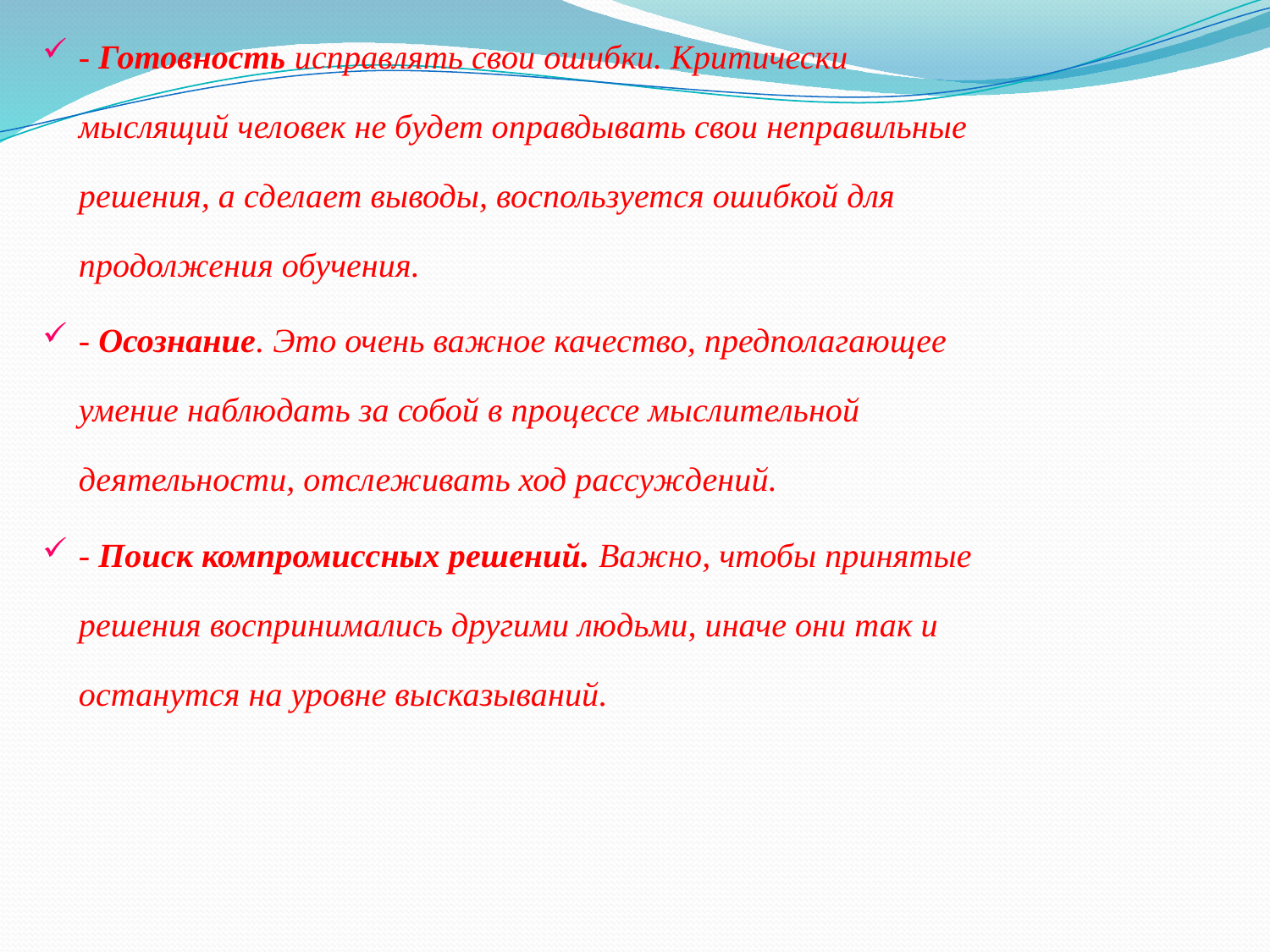

- Готовность исправлять свои ошибки. Критически мыслящий человек не будет оправдывать свои неправильные решения, а сделает выводы, воспользуется ошибкой для продолжения обучения.
- Осознание. Это очень важное качество, предполагающее умение наблюдать за собой в процессе мыслительной деятельности, отслеживать ход рассуждений.
- Поиск компромиссных решений. Важно, чтобы принятые решения воспринимались другими людьми, иначе они так и останутся на уровне высказываний.